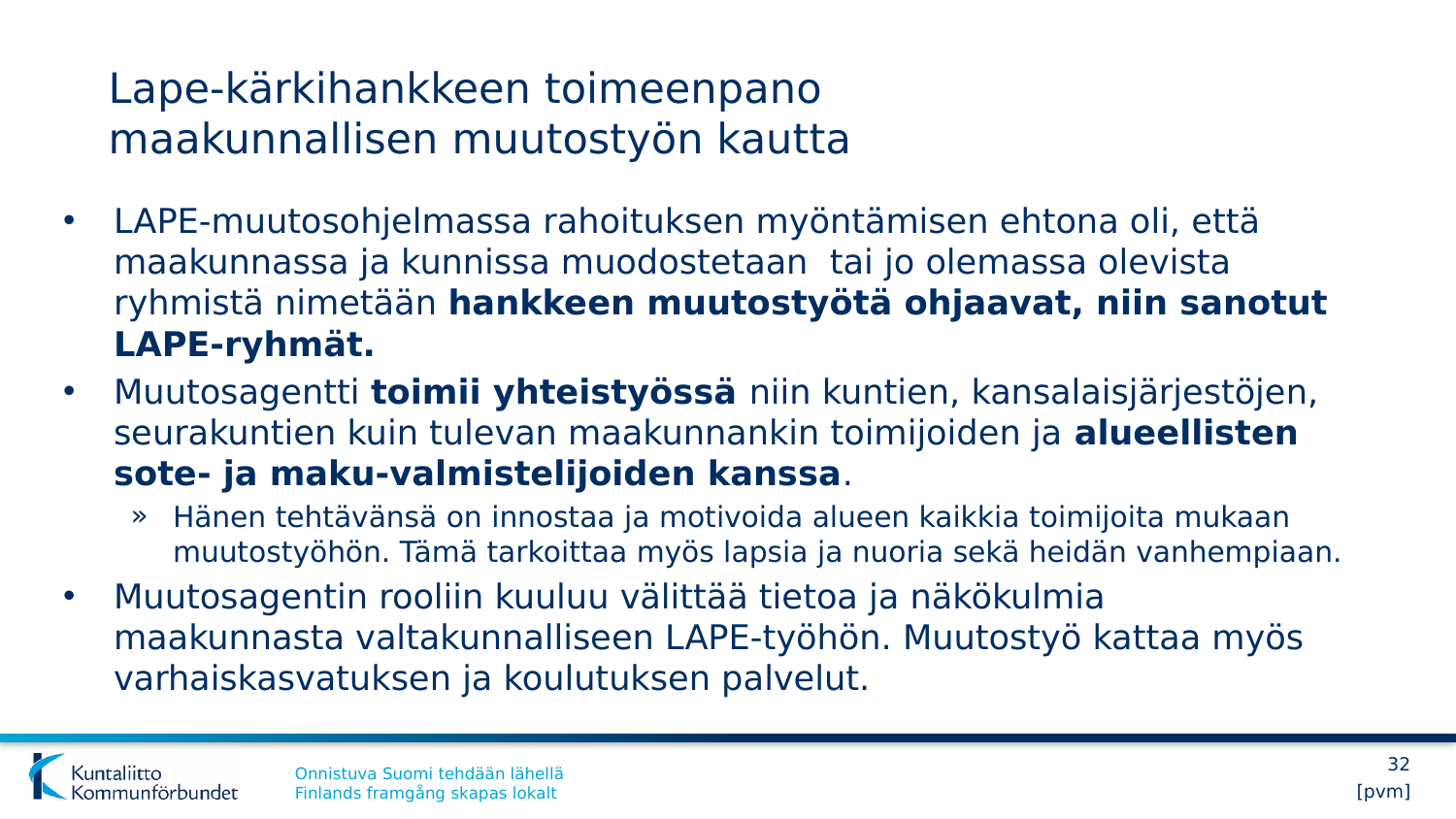

# Lape-kärkihankkeen toimeenpano maakunnallisen muutostyön kautta
LAPE-muutosohjelmassa rahoituksen myöntämisen ehtona oli, että maakunnassa ja kunnissa muodostetaan  tai jo olemassa olevista ryhmistä nimetään hankkeen muutostyötä ohjaavat, niin sanotut LAPE-ryhmät.
Muutosagentti toimii yhteistyössä niin kuntien, kansalaisjärjestöjen, seurakuntien kuin tulevan maakunnankin toimijoiden ja alueellisten sote- ja maku-valmistelijoiden kanssa.
Hänen tehtävänsä on innostaa ja motivoida alueen kaikkia toimijoita mukaan muutostyöhön. Tämä tarkoittaa myös lapsia ja nuoria sekä heidän vanhempiaan.
Muutosagentin rooliin kuuluu välittää tietoa ja näkökulmia maakunnasta valtakunnalliseen LAPE-työhön. Muutostyö kattaa myös varhaiskasvatuksen ja koulutuksen palvelut.

32
[pvm]